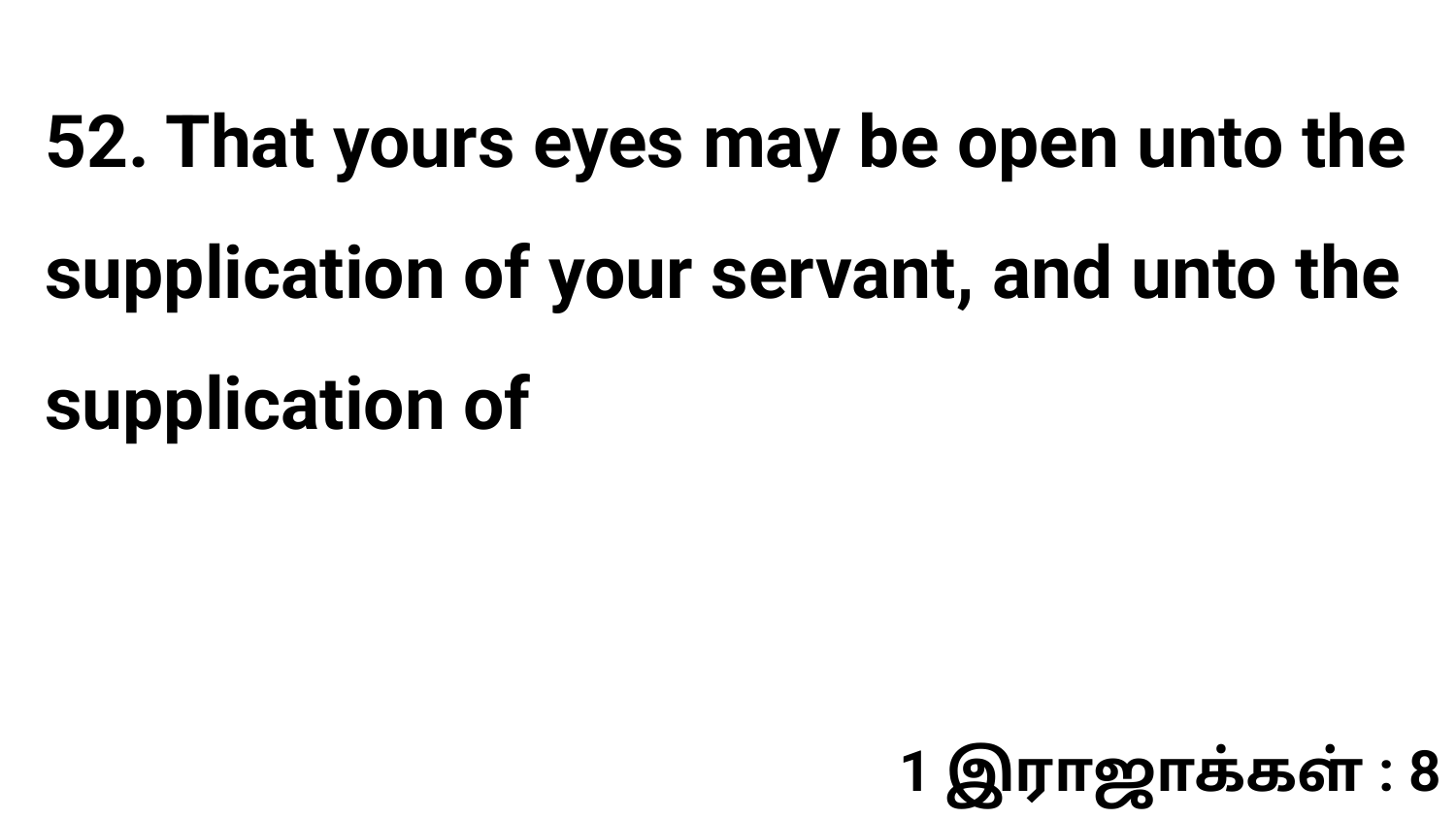

52. That yours eyes may be open unto the supplication of your servant, and unto the supplication of
1 இராஜாக்கள் : 8